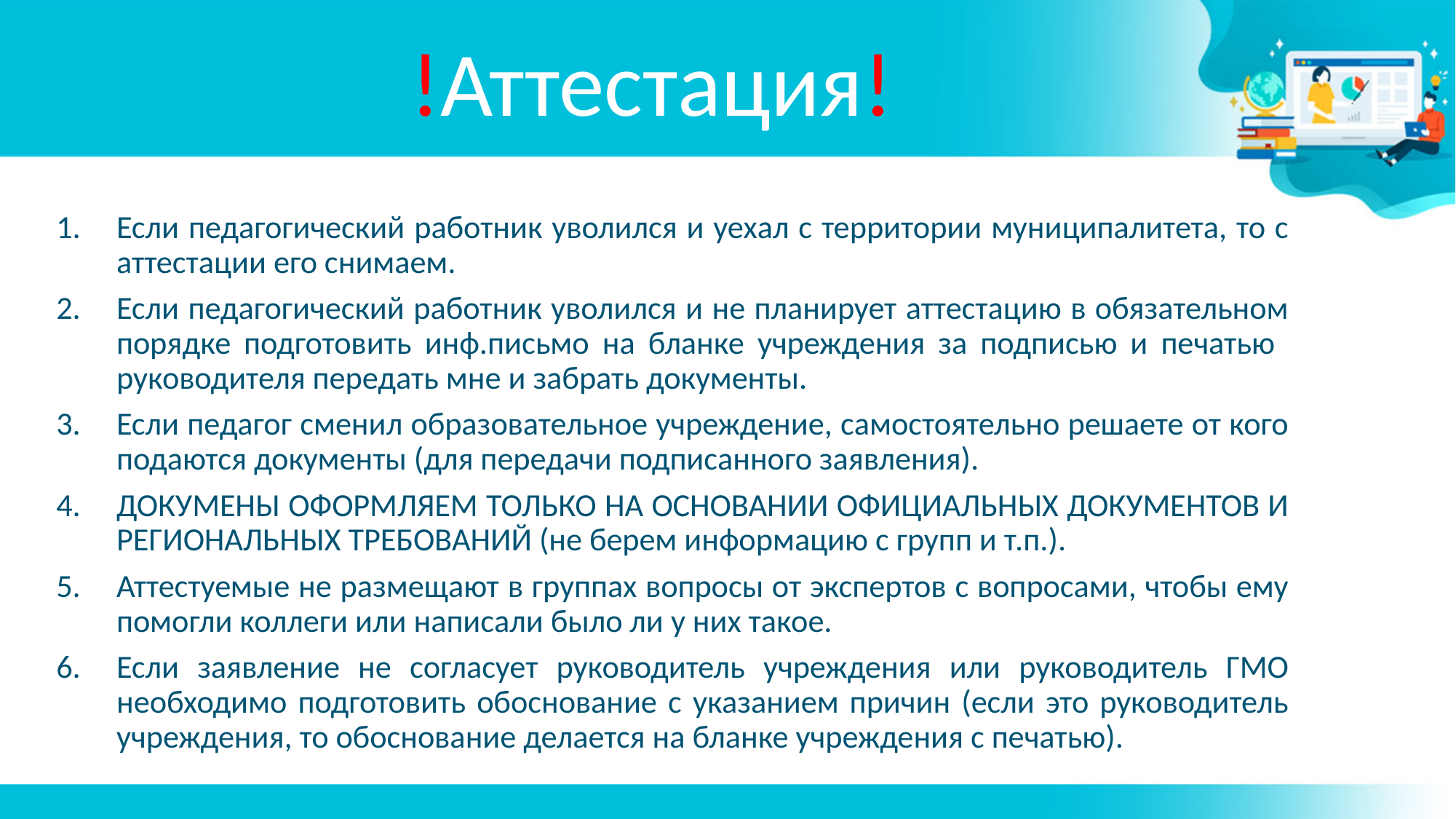

# !Аттестация!
Если педагогический работник уволился и уехал с территории муниципалитета, то с аттестации его снимаем.
Если педагогический работник уволился и не планирует аттестацию в обязательном порядке подготовить инф.письмо на бланке учреждения за подписью и печатью  руководителя передать мне и забрать документы.
Если педагог сменил образовательное учреждение, самостоятельно решаете от кого подаются документы (для передачи подписанного заявления).
ДОКУМЕНЫ ОФОРМЛЯЕМ ТОЛЬКО НА ОСНОВАНИИ ОФИЦИАЛЬНЫХ ДОКУМЕНТОВ И РЕГИОНАЛЬНЫХ ТРЕБОВАНИЙ (не берем информацию с групп и т.п.).
Аттестуемые не размещают в группах вопросы от экспертов с вопросами, чтобы ему помогли коллеги или написали было ли у них такое.
Если заявление не согласует руководитель учреждения или руководитель ГМО необходимо подготовить обоснование с указанием причин (если это руководитель учреждения, то обоснование делается на бланке учреждения с печатью).